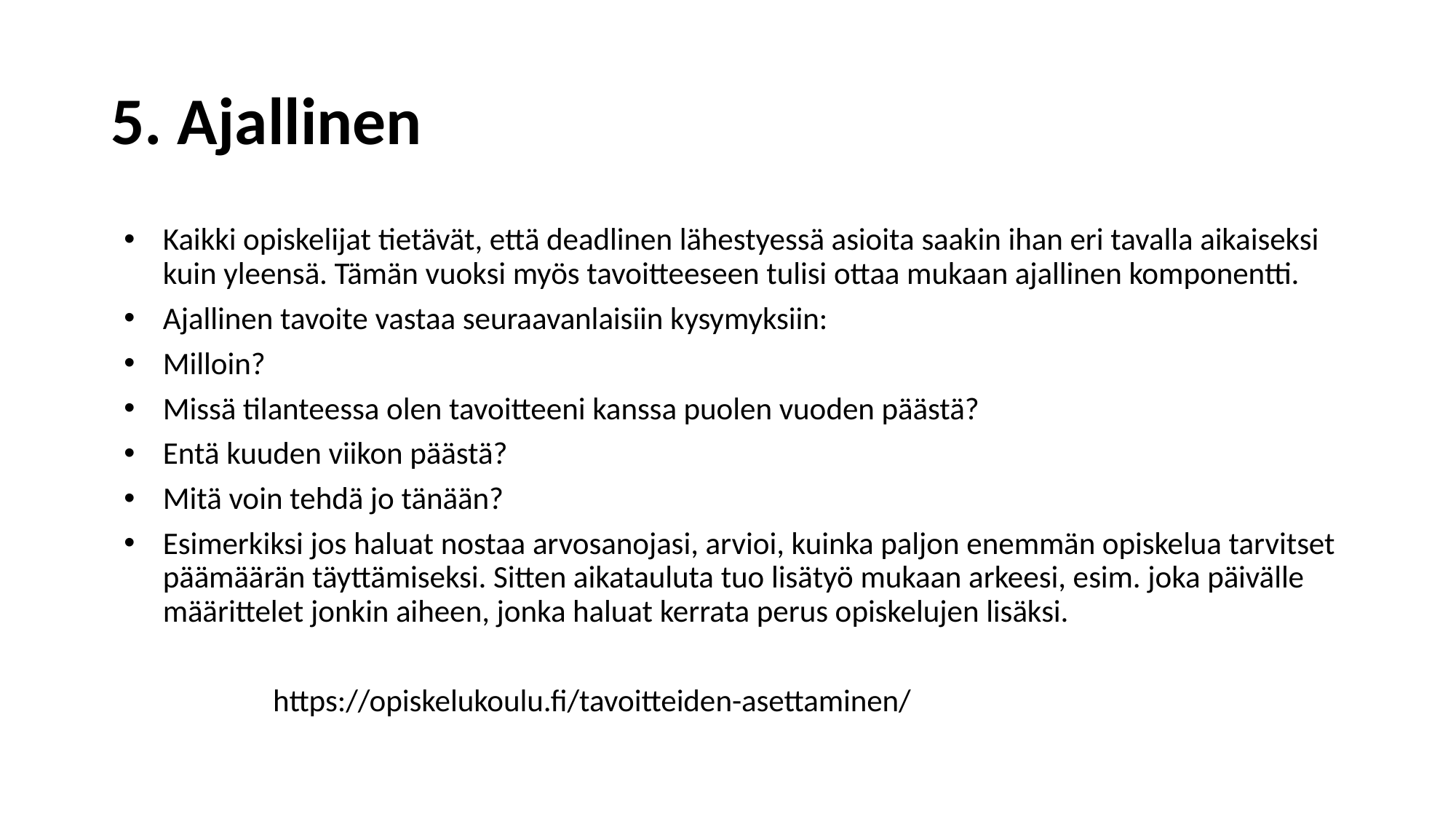

# 5. Ajallinen
Kaikki opiskelijat tietävät, että deadlinen lähestyessä asioita saakin ihan eri tavalla aikaiseksi kuin yleensä. Tämän vuoksi myös tavoitteeseen tulisi ottaa mukaan ajallinen komponentti.
Ajallinen tavoite vastaa seuraavanlaisiin kysymyksiin:
Milloin?
Missä tilanteessa olen tavoitteeni kanssa puolen vuoden päästä?
Entä kuuden viikon päästä?
Mitä voin tehdä jo tänään?
Esimerkiksi jos haluat nostaa arvosanojasi, arvioi, kuinka paljon enemmän opiskelua tarvitset päämäärän täyttämiseksi. Sitten aikatauluta tuo lisätyö mukaan arkeesi, esim. joka päivälle määrittelet jonkin aiheen, jonka haluat kerrata perus opiskelujen lisäksi.

                     https://opiskelukoulu.fi/tavoitteiden-asettaminen/